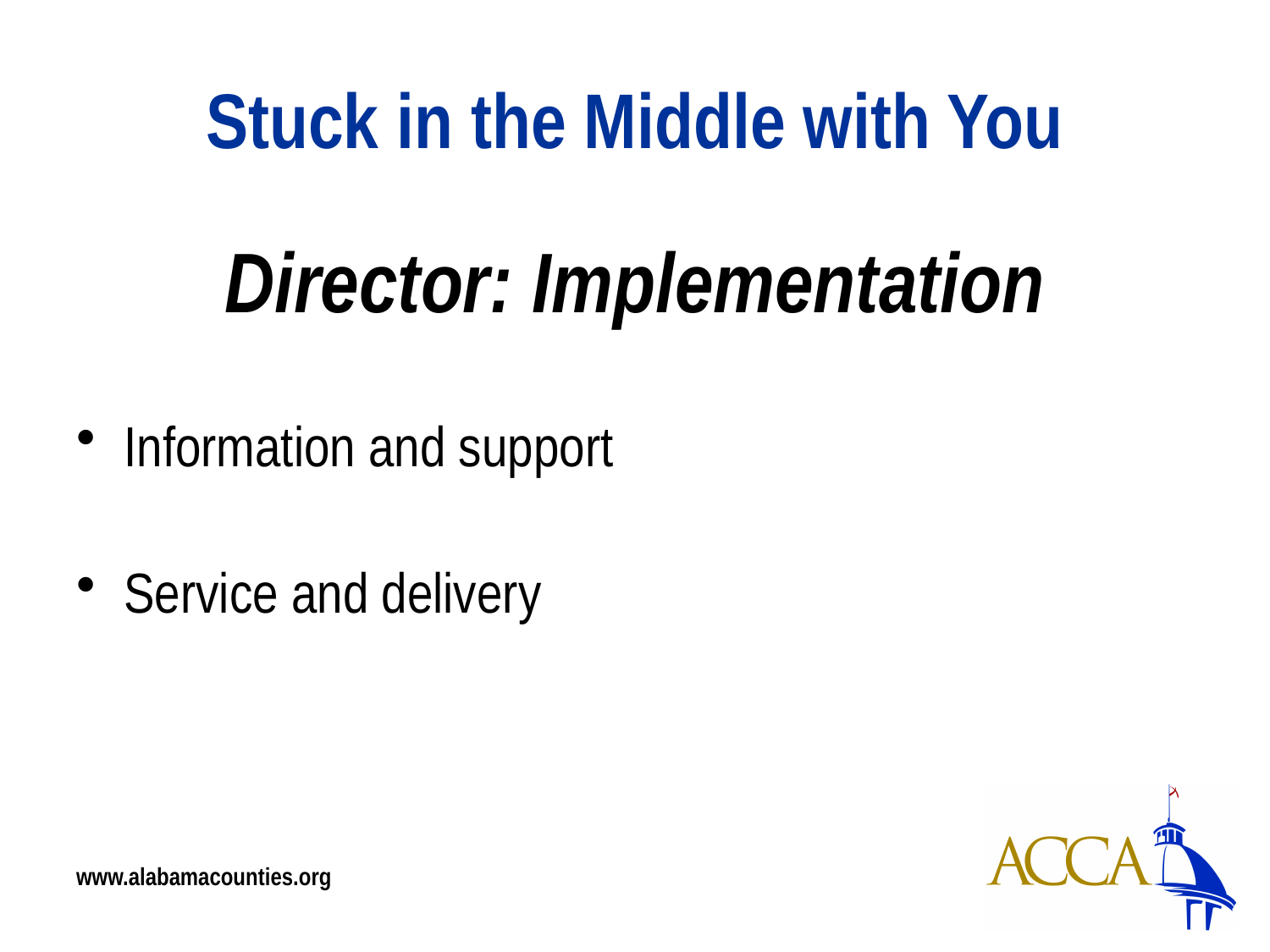

# Stuck in the Middle with You
Director: Implementation

Information and support
Service and delivery

www.alabamacounties.org